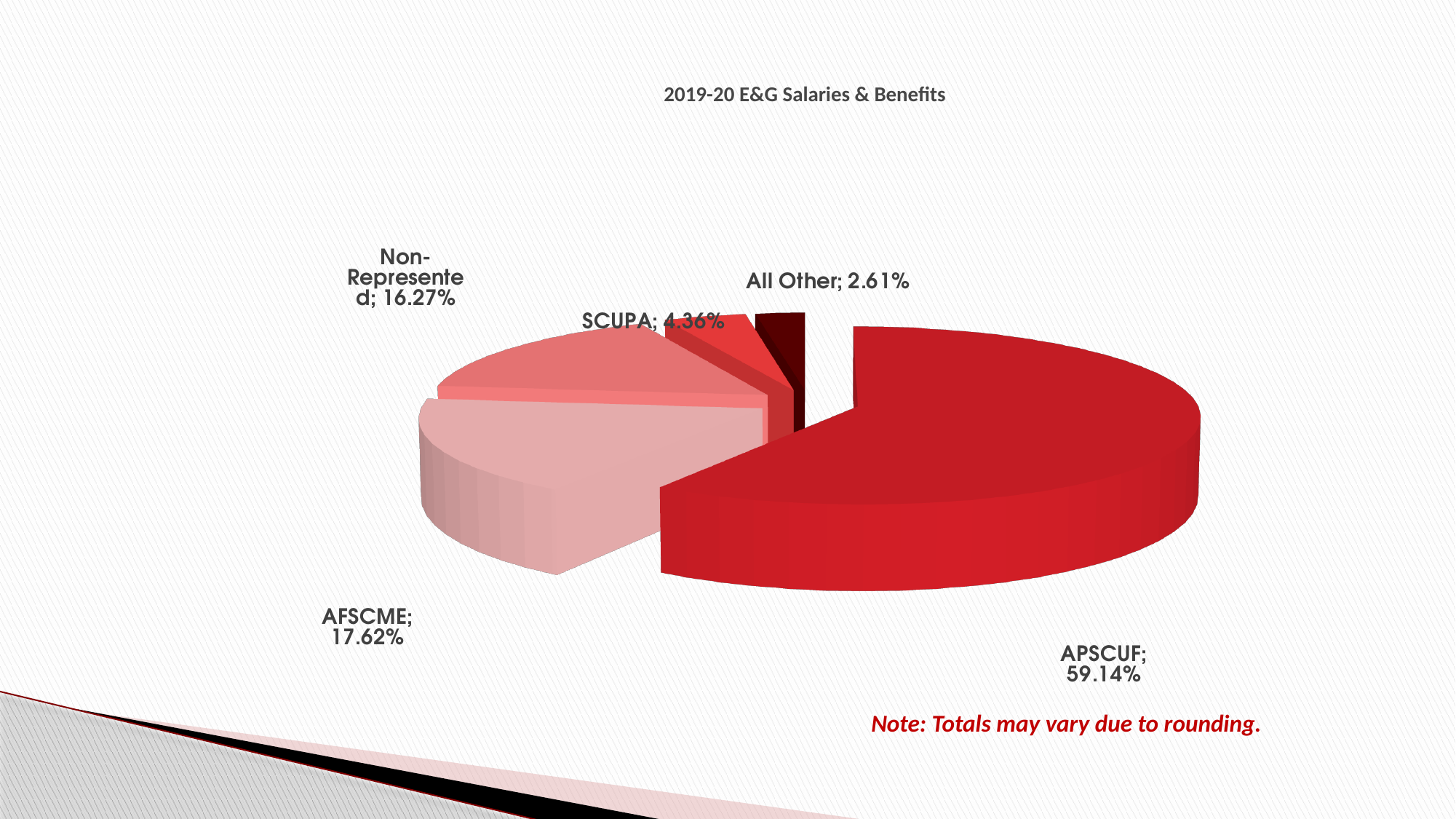

[unsupported chart]

# 2019-20 E&G Salaries & Benefits
Note: Totals may vary due to rounding.